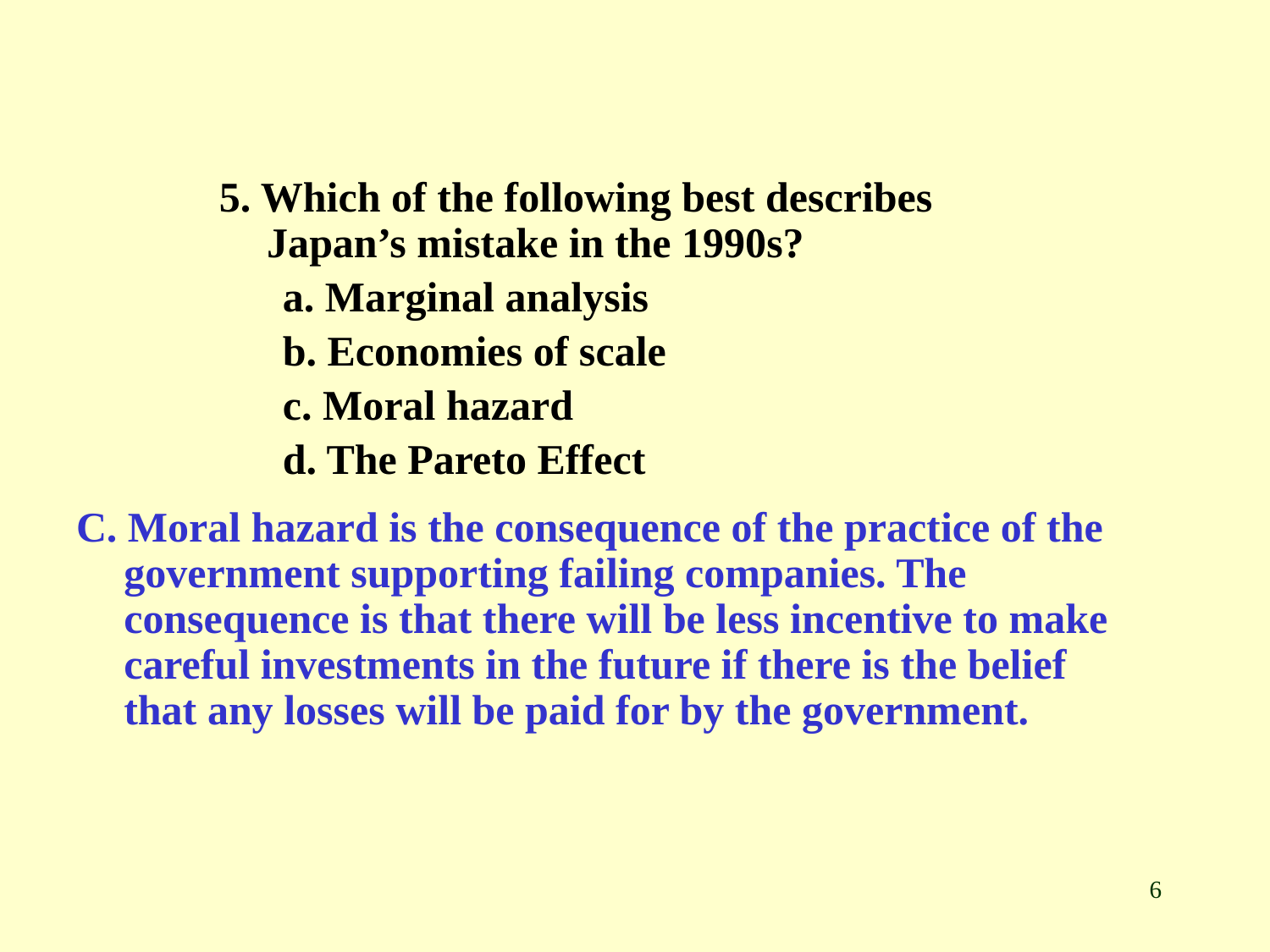

5. Which of the following best describes Japan’s mistake in the 1990s?
a. Marginal analysis
b. Economies of scale
c. Moral hazard
d. The Pareto Effect
C. Moral hazard is the consequence of the practice of the government supporting failing companies. The consequence is that there will be less incentive to make careful investments in the future if there is the belief that any losses will be paid for by the government.
6